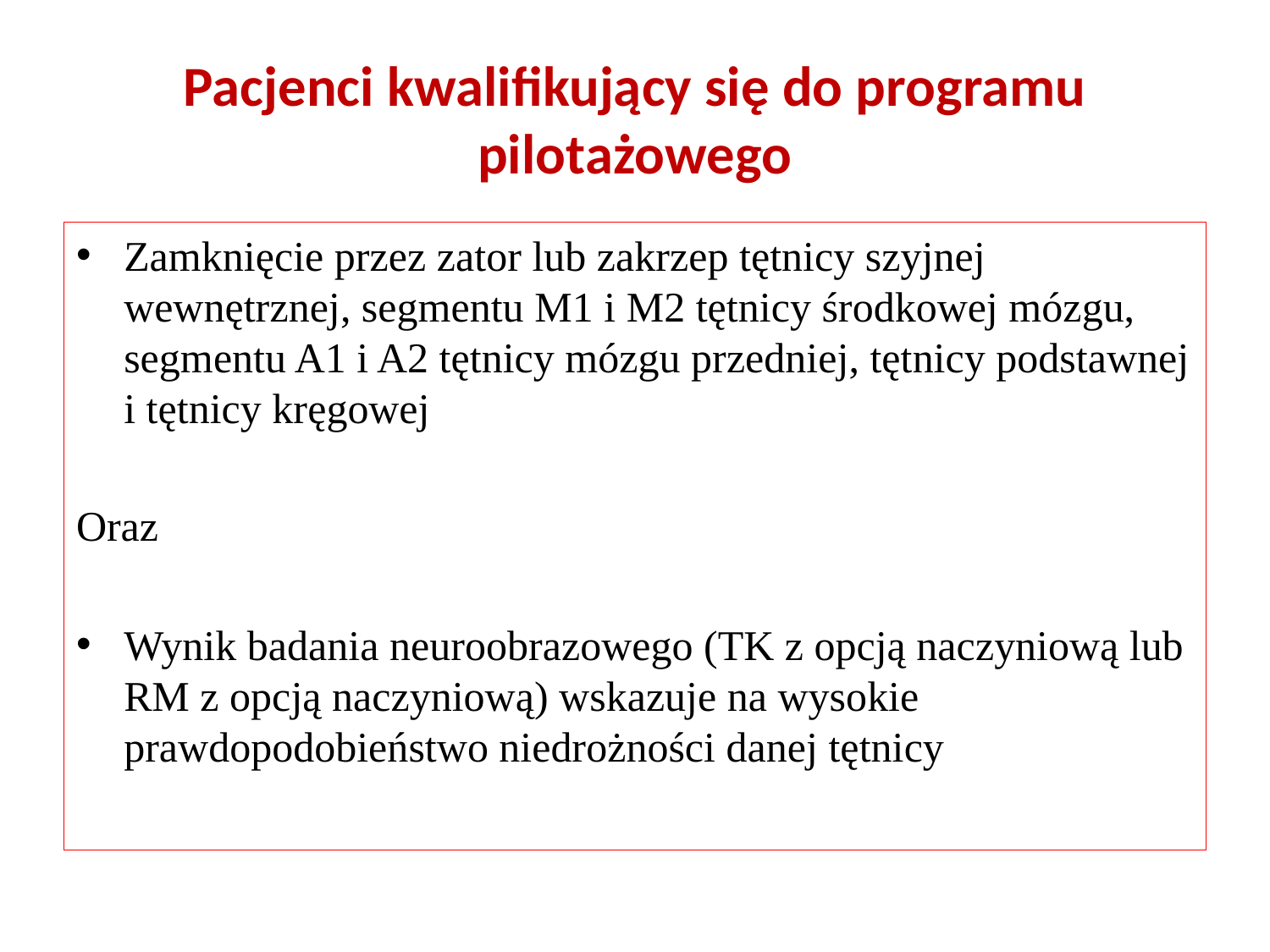

# Pacjenci kwalifikujący się do programu pilotażowego
Zamknięcie przez zator lub zakrzep tętnicy szyjnej wewnętrznej, segmentu M1 i M2 tętnicy środkowej mózgu, segmentu A1 i A2 tętnicy mózgu przedniej, tętnicy podstawnej i tętnicy kręgowej

Oraz

Wynik badania neuroobrazowego (TK z opcją naczyniową lub RM z opcją naczyniową) wskazuje na wysokie prawdopodobieństwo niedrożności danej tętnicy